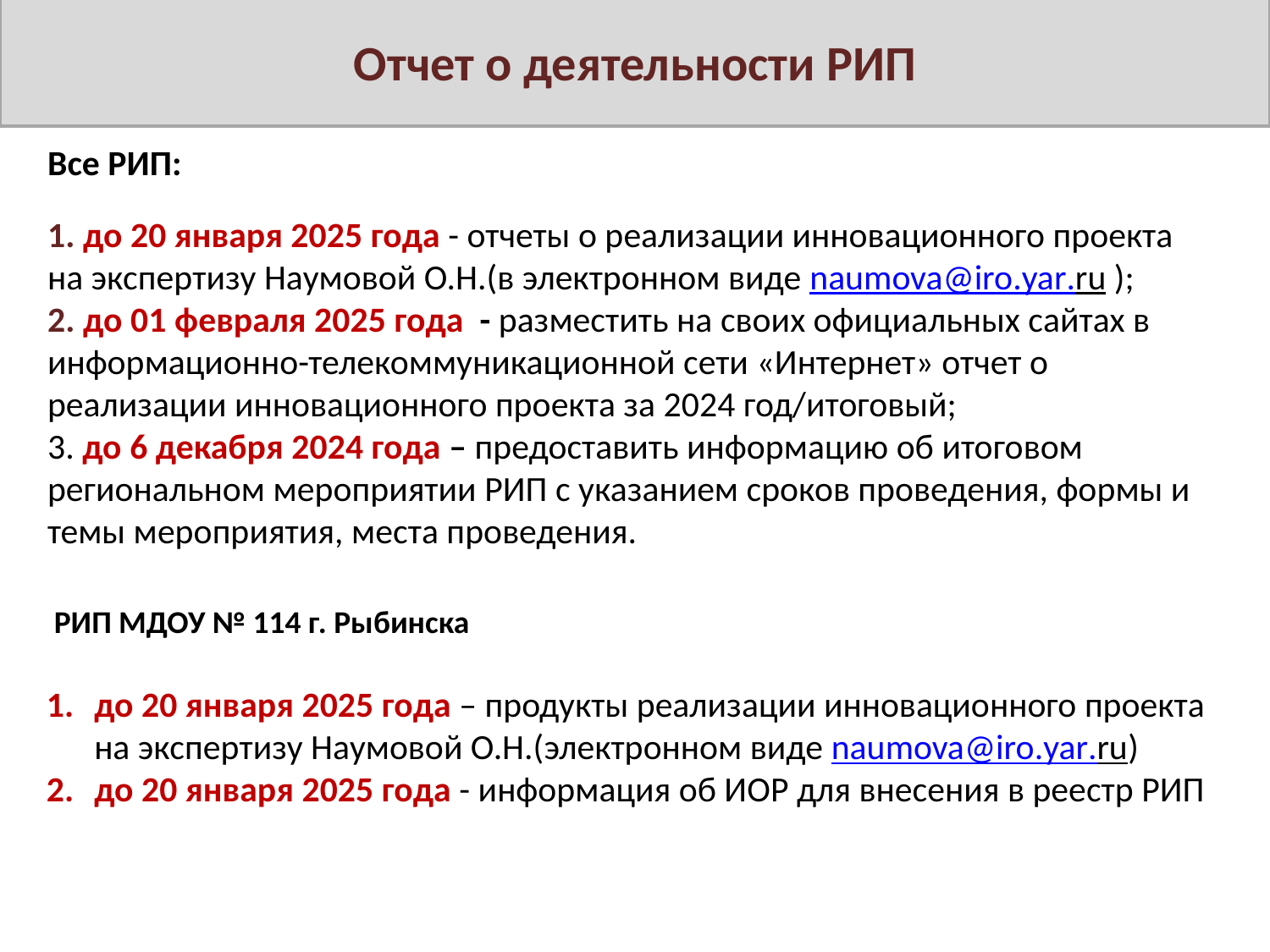

Отчет о деятельности РИП
Все РИП:
1. до 20 января 2025 года - отчеты о реализации инновационного проекта на экспертизу Наумовой О.Н.(в электронном виде naumova@iro.yar.ru );
2. до 01 февраля 2025 года  - разместить на своих официальных сайтах в информационно-телекоммуникационной сети «Интернет» отчет о реализации инновационного проекта за 2024 год/итоговый;
3. до 6 декабря 2024 года – предоставить информацию об итоговом региональном мероприятии РИП с указанием сроков проведения, формы и темы мероприятия, места проведения.
РИП МДОУ № 114 г. Рыбинска
до 20 января 2025 года – продукты реализации инновационного проекта на экспертизу Наумовой О.Н.(электронном виде naumova@iro.yar.ru)
до 20 января 2025 года - информация об ИОР для внесения в реестр РИП